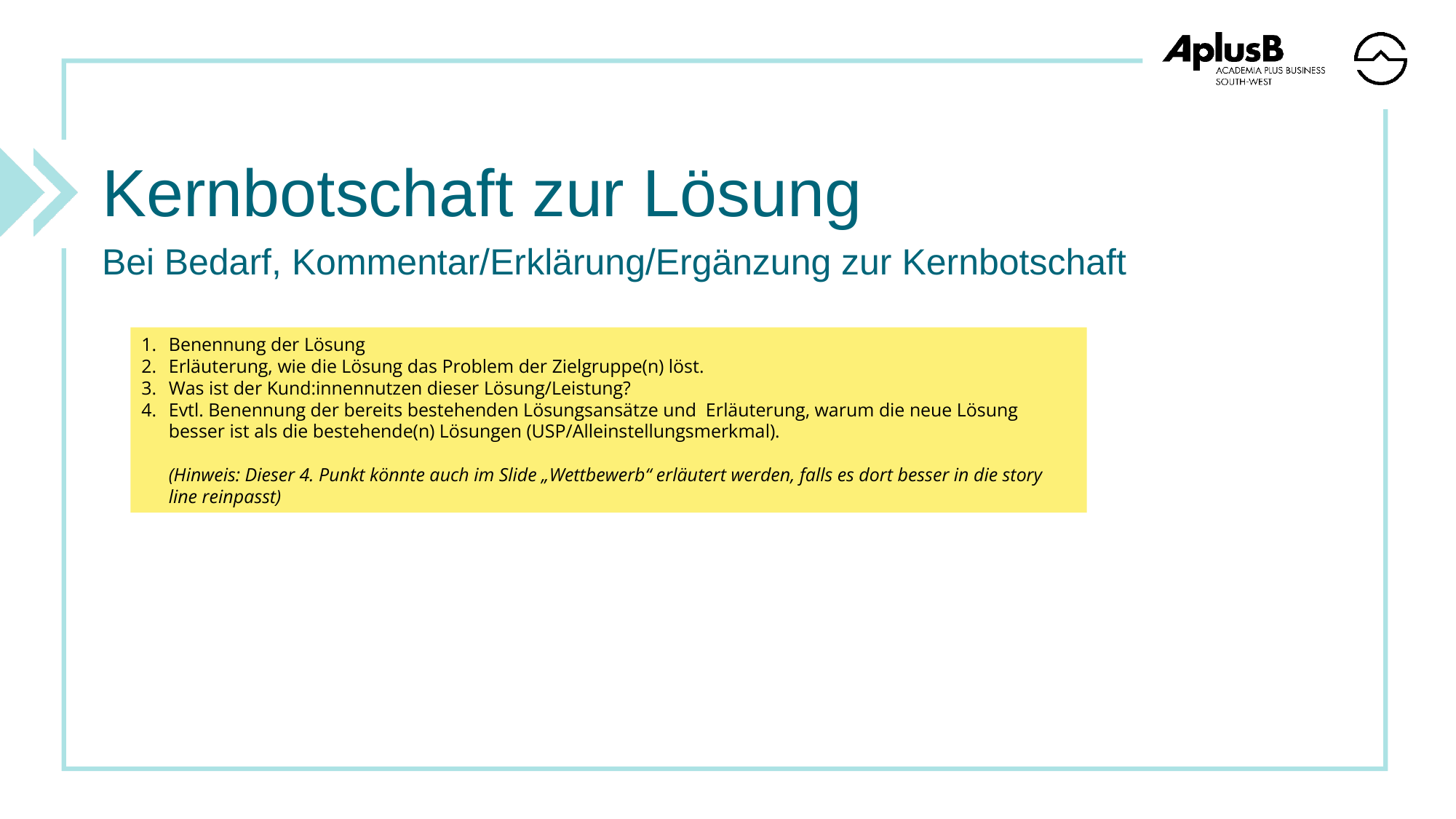

# Kernbotschaft zur Lösung
Bei Bedarf, Kommentar/Erklärung/Ergänzung zur Kernbotschaft

Benennung der Lösung
Erläuterung, wie die Lösung das Problem der Zielgruppe(n) löst.
Was ist der Kund:innennutzen dieser Lösung/Leistung?
Evtl. Benennung der bereits bestehenden Lösungsansätze und  Erläuterung, warum die neue Lösung besser ist als die bestehende(n) Lösungen (USP/Alleinstellungsmerkmal).
(Hinweis: Dieser 4. Punkt könnte auch im Slide „Wettbewerb“ erläutert werden, falls es dort besser in die story line reinpasst)